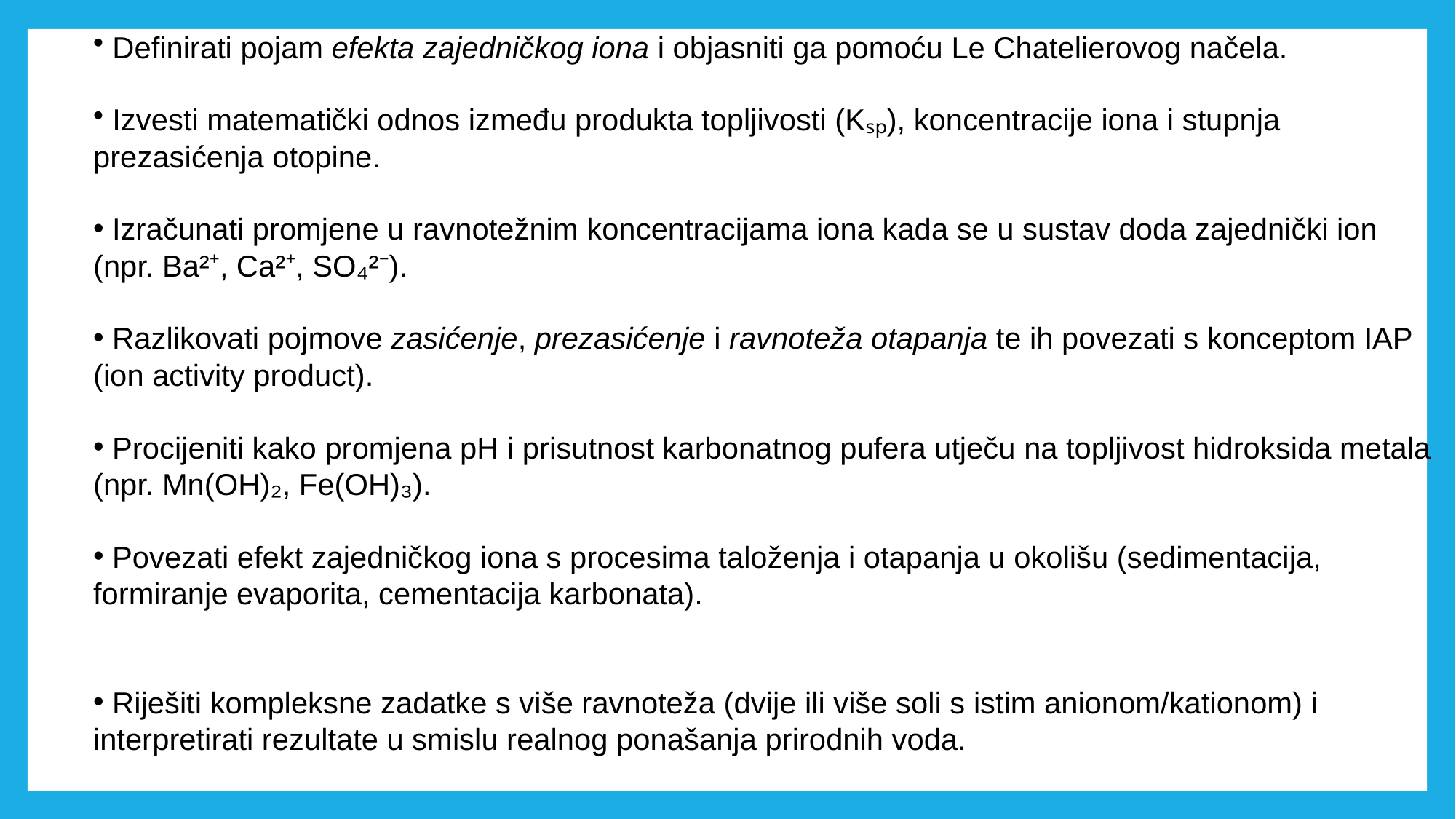

Definirati pojam efekta zajedničkog iona i objasniti ga pomoću Le Chatelierovog načela.
 Izvesti matematički odnos između produkta topljivosti (Kₛₚ), koncentracije iona i stupnja prezasićenja otopine.

 Izračunati promjene u ravnotežnim koncentracijama iona kada se u sustav doda zajednički ion (npr. Ba²⁺, Ca²⁺, SO₄²⁻).

 Razlikovati pojmove zasićenje, prezasićenje i ravnoteža otapanja te ih povezati s konceptom IAP (ion activity product).

 Procijeniti kako promjena pH i prisutnost karbonatnog pufera utječu na topljivost hidroksida metala (npr. Mn(OH)₂, Fe(OH)₃).
 Povezati efekt zajedničkog iona s procesima taloženja i otapanja u okolišu (sedimentacija, formiranje evaporita, cementacija karbonata).

 Riješiti kompleksne zadatke s više ravnoteža (dvije ili više soli s istim anionom/kationom) i interpretirati rezultate u smislu realnog ponašanja prirodnih voda.